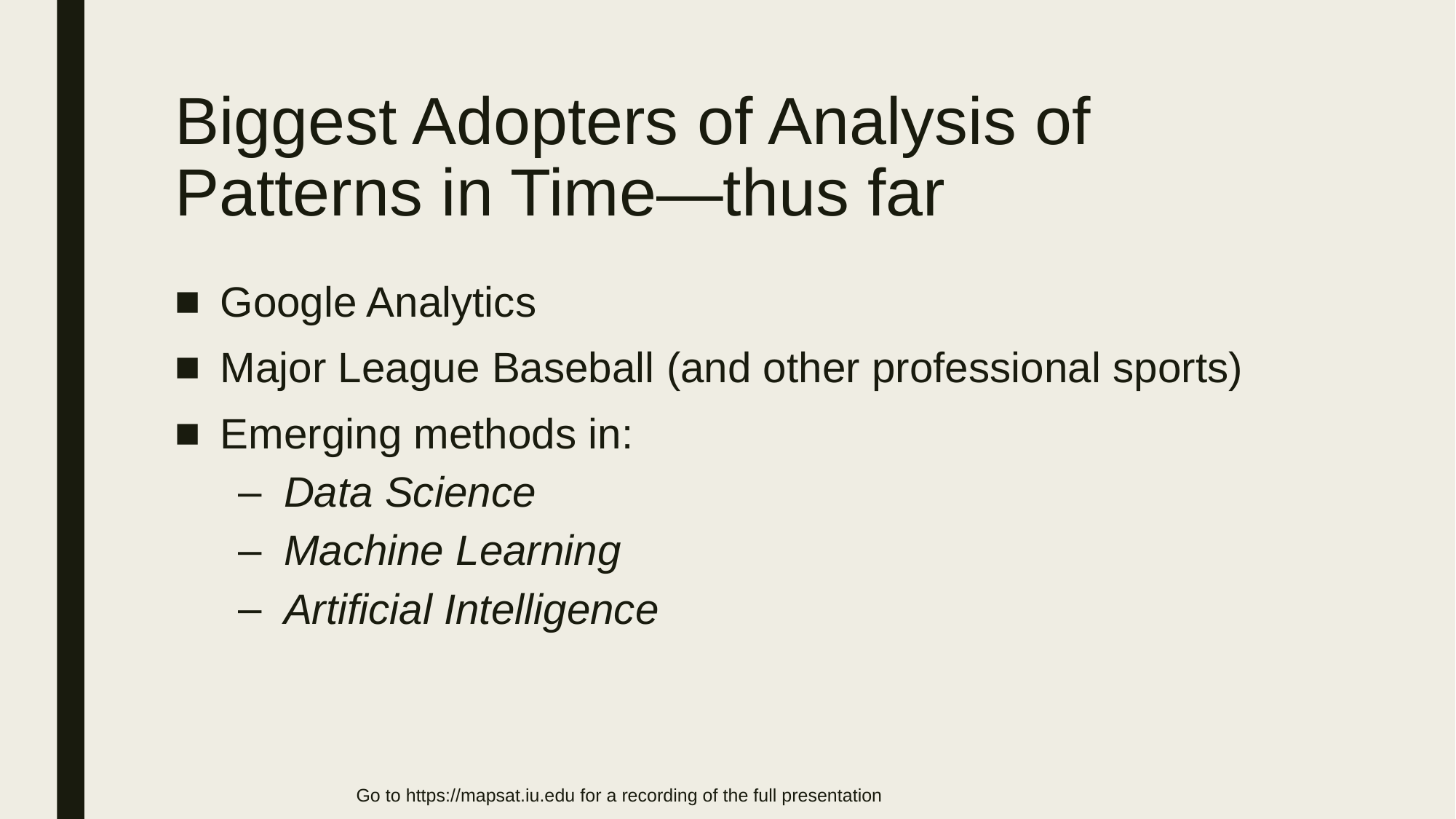

# Biggest Adopters of Analysis of Patterns in Time—thus far
Google Analytics
Major League Baseball (and other professional sports)
Emerging methods in:
Data Science
Machine Learning
Artificial Intelligence
Go to https://mapsat.iu.edu for a recording of the full presentation